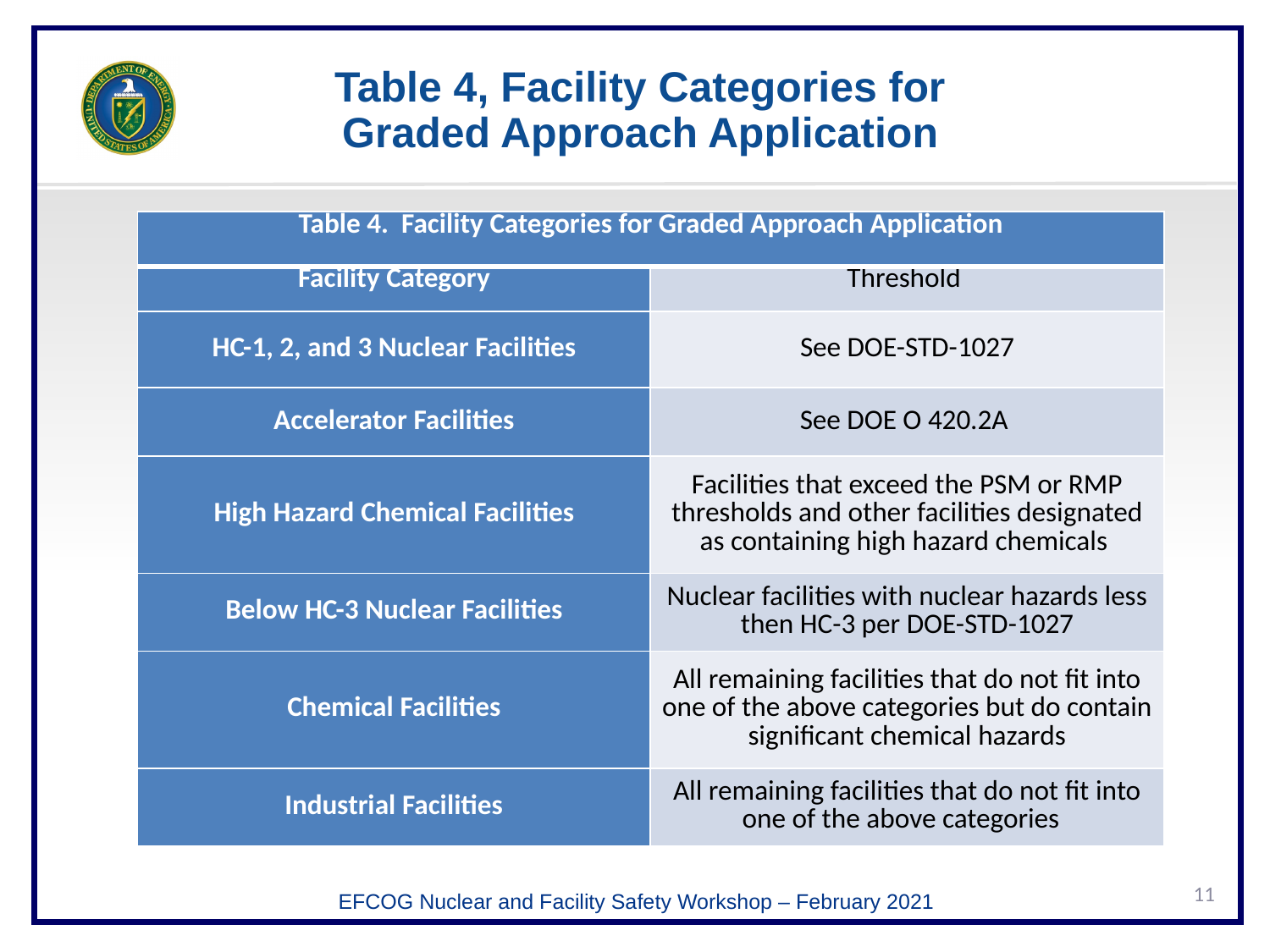

# Table 4, Facility Categories for Graded Approach Application
| Table 4. Facility Categories for Graded Approach Application |  |
| --- | --- |
| Facility Category | Threshold |
| HC-1, 2, and 3 Nuclear Facilities | See DOE-STD-1027 |
| Accelerator Facilities | See DOE O 420.2A |
| High Hazard Chemical Facilities | Facilities that exceed the PSM or RMP thresholds and other facilities designated as containing high hazard chemicals |
| Below HC-3 Nuclear Facilities | Nuclear facilities with nuclear hazards less then HC-3 per DOE-STD-1027 |
| Chemical Facilities | All remaining facilities that do not fit into one of the above categories but do contain significant chemical hazards |
| Industrial Facilities | All remaining facilities that do not fit into one of the above categories |

11